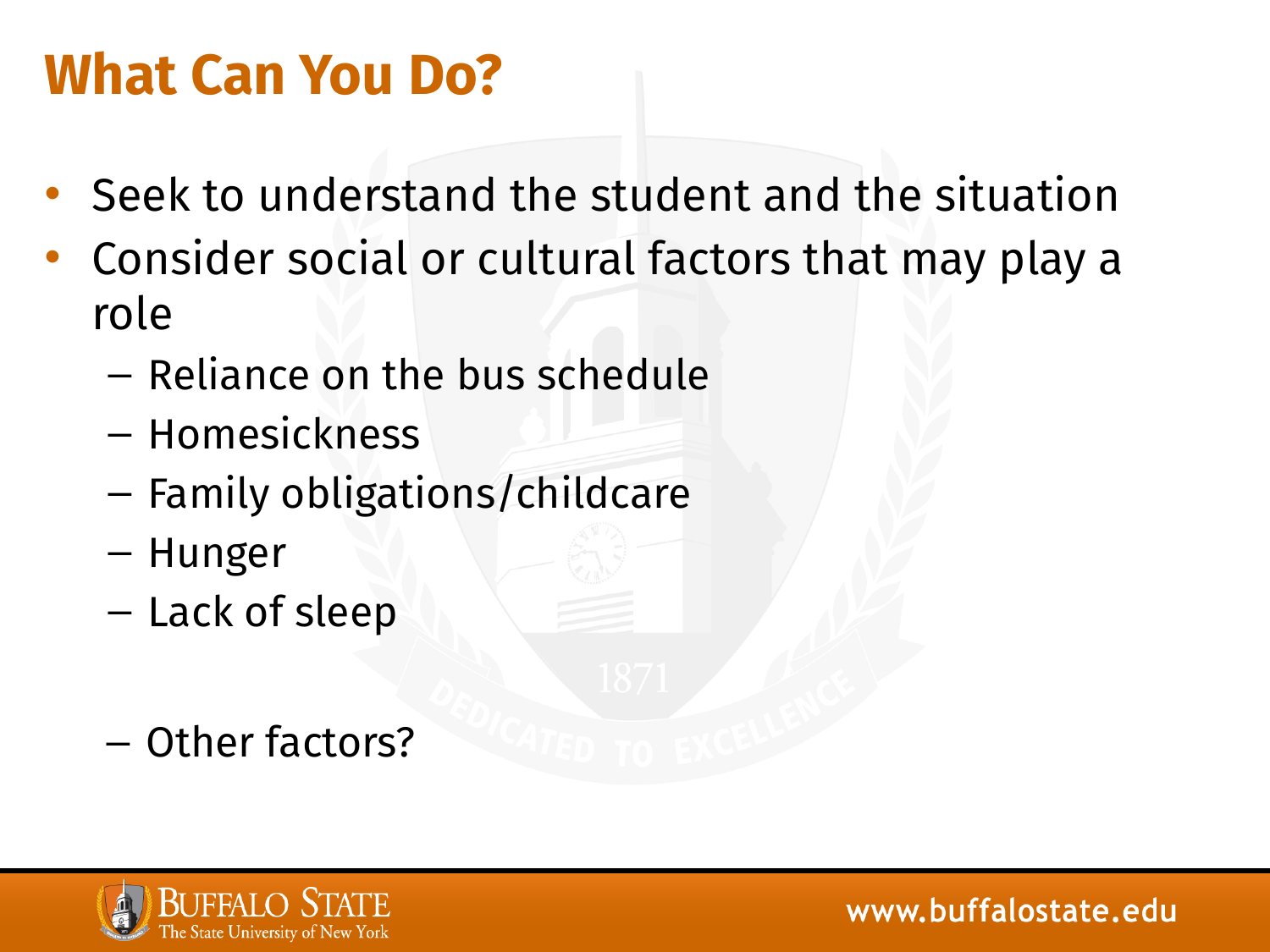

# What Can You Do?
Seek to understand the student and the situation
Consider social or cultural factors that may play a role
Reliance on the bus schedule
Homesickness
Family obligations/childcare
Hunger
Lack of sleep
Other factors?
16